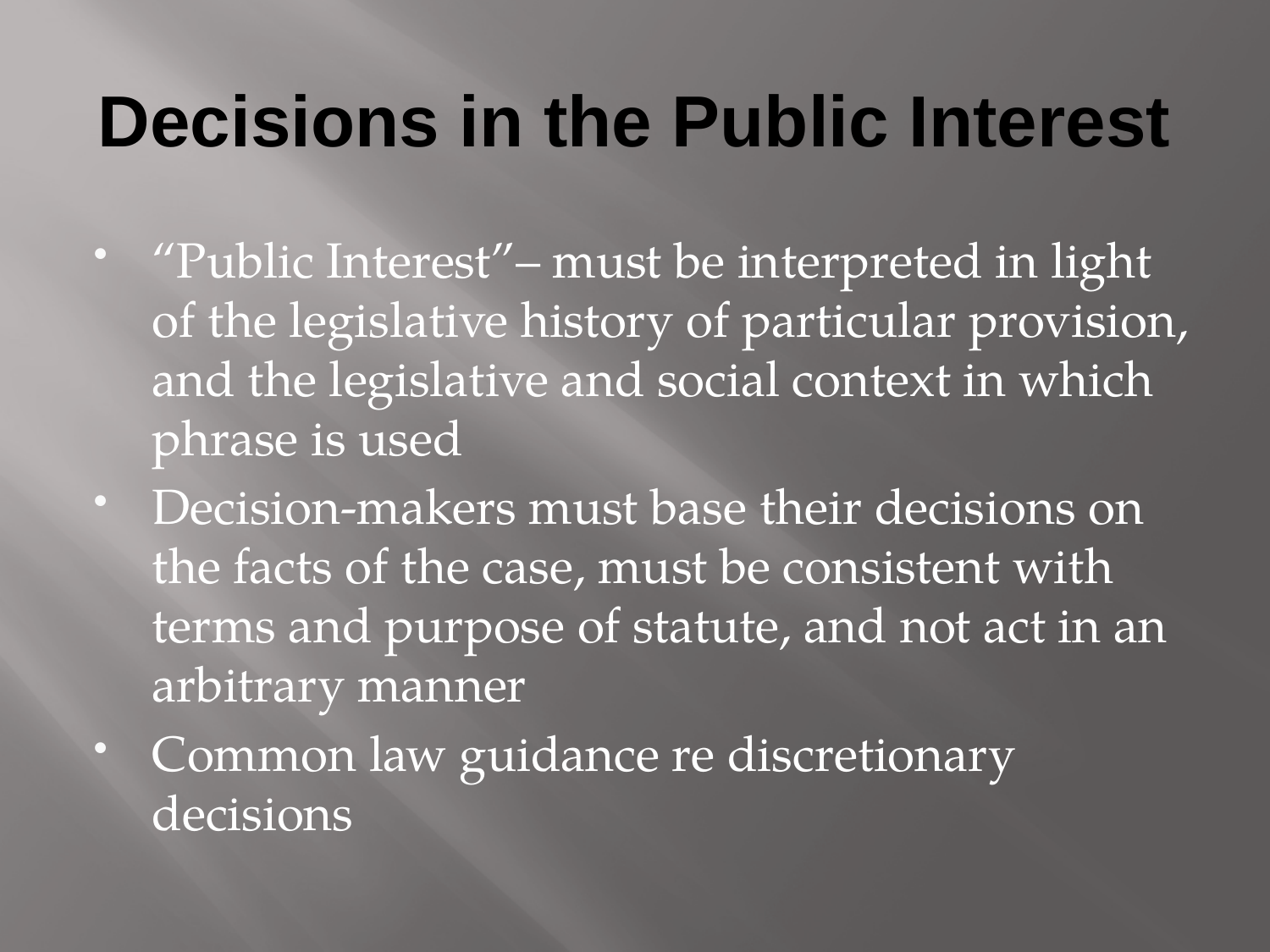

# Decisions in the Public Interest
“Public Interest”– must be interpreted in light of the legislative history of particular provision, and the legislative and social context in which phrase is used
Decision-makers must base their decisions on the facts of the case, must be consistent with terms and purpose of statute, and not act in an arbitrary manner
Common law guidance re discretionary decisions